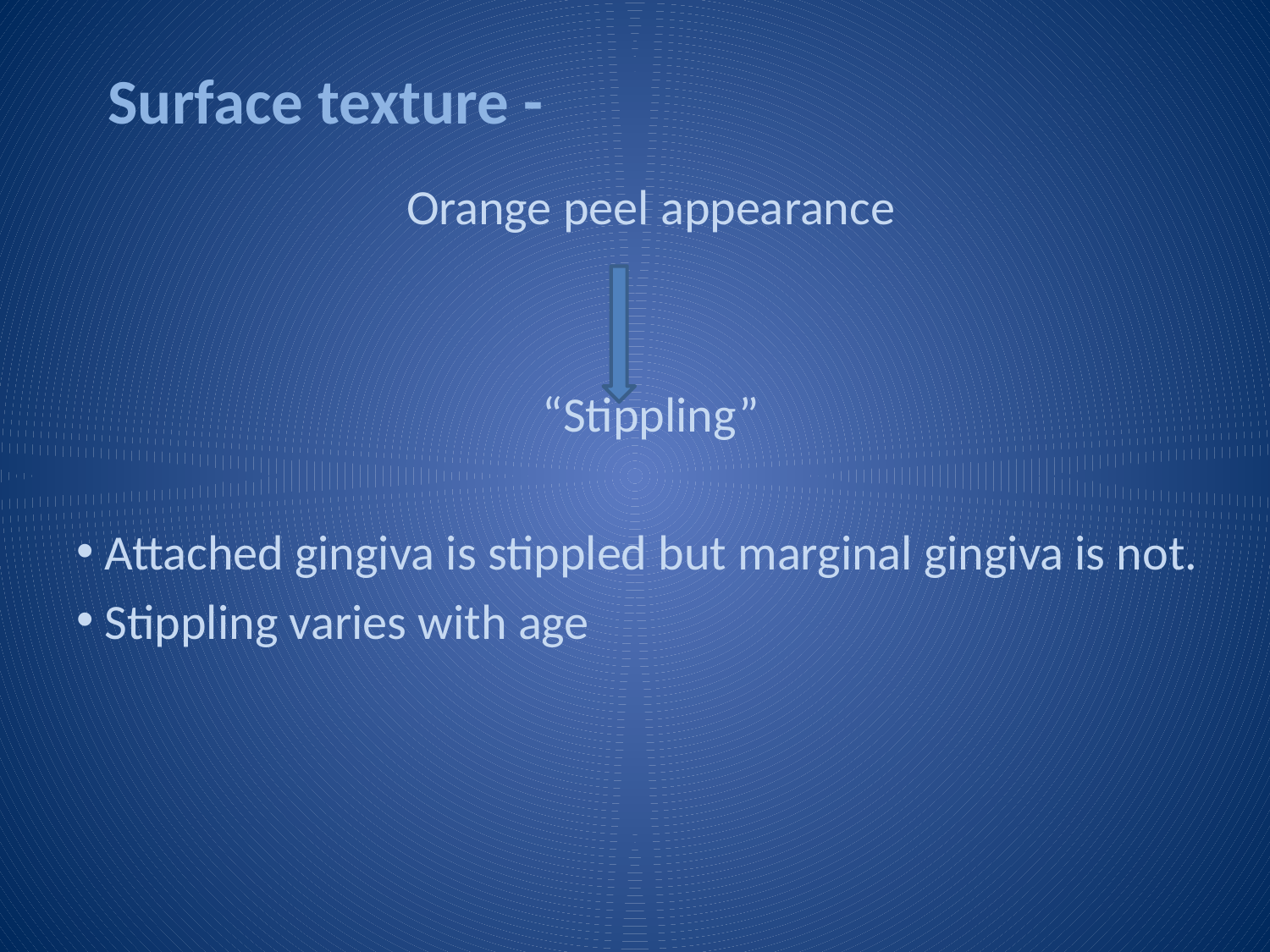

# Surface texture -
Orange peel appearance

“Stippling”

 Attached gingiva is stippled but marginal gingiva is not.
 Stippling varies with age